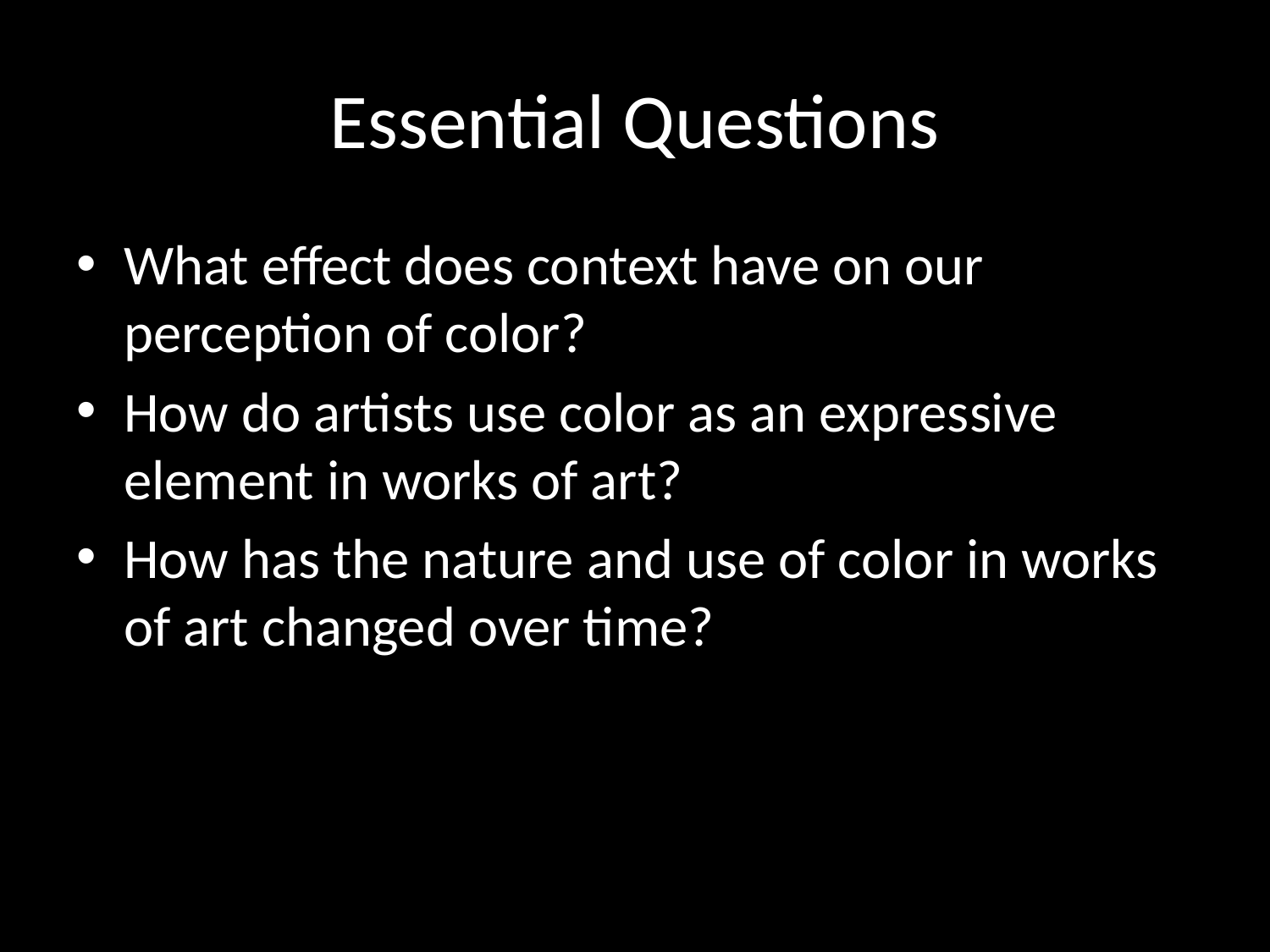

# Essential Questions
What effect does context have on our perception of color?
How do artists use color as an expressive element in works of art?
How has the nature and use of color in works of art changed over time?